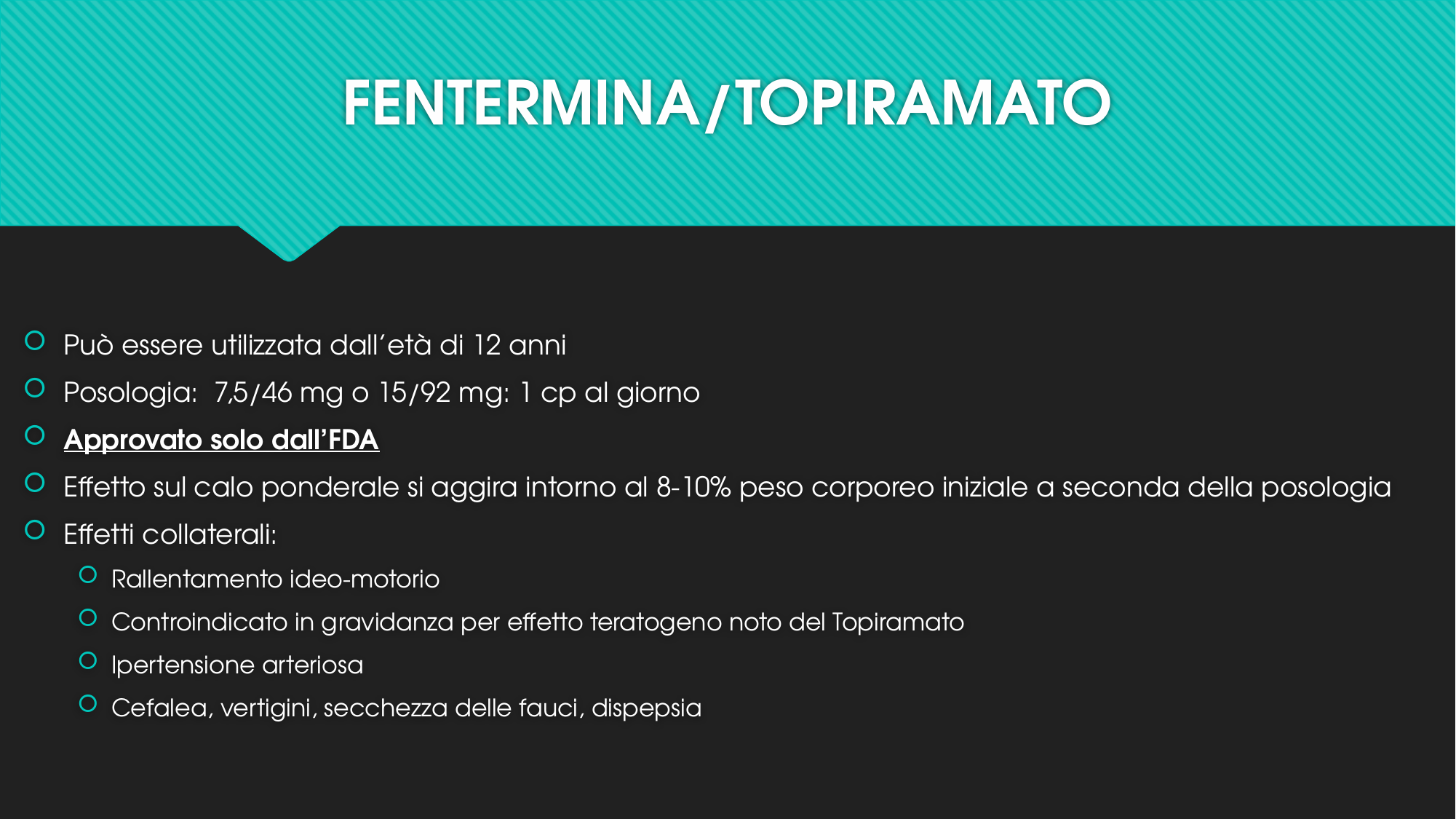

# FENTERMINA/TOPIRAMATO
Può essere utilizzata dall’età di 12 anni
Posologia:  7,5/46 mg o 15/92 mg: 1 cp al giorno
Approvato solo dall’FDA
Effetto sul calo ponderale si aggira intorno al 8-10% peso corporeo iniziale a seconda della posologia
Effetti collaterali:
Rallentamento ideo-motorio
Controindicato in gravidanza per effetto teratogeno noto del Topiramato
Ipertensione arteriosa
Cefalea, vertigini, secchezza delle fauci, dispepsia